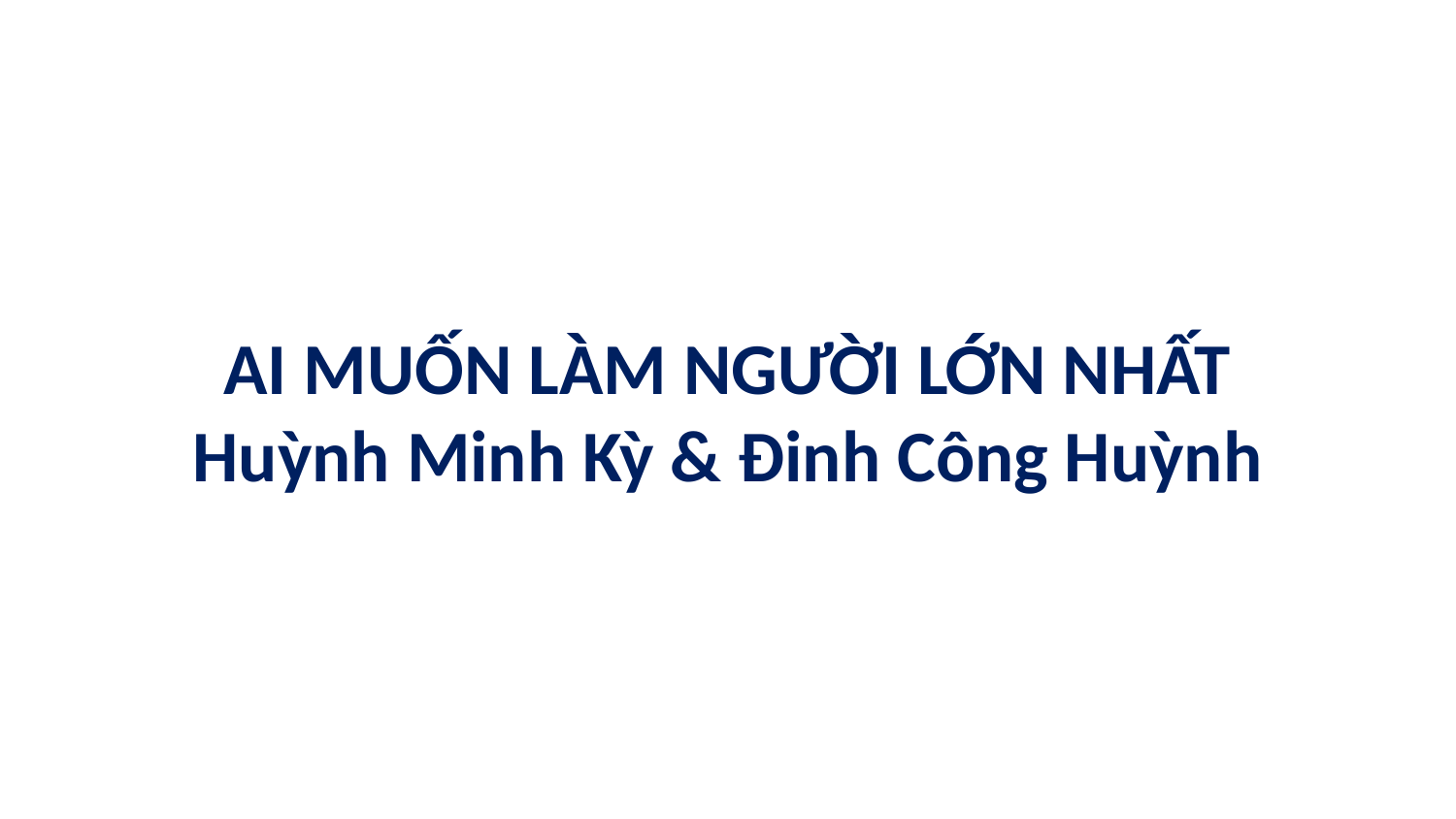

# AI MUỐN LÀM NGƯỜI LỚN NHẤT Huỳnh Minh Kỳ & Đinh Công Huỳnh